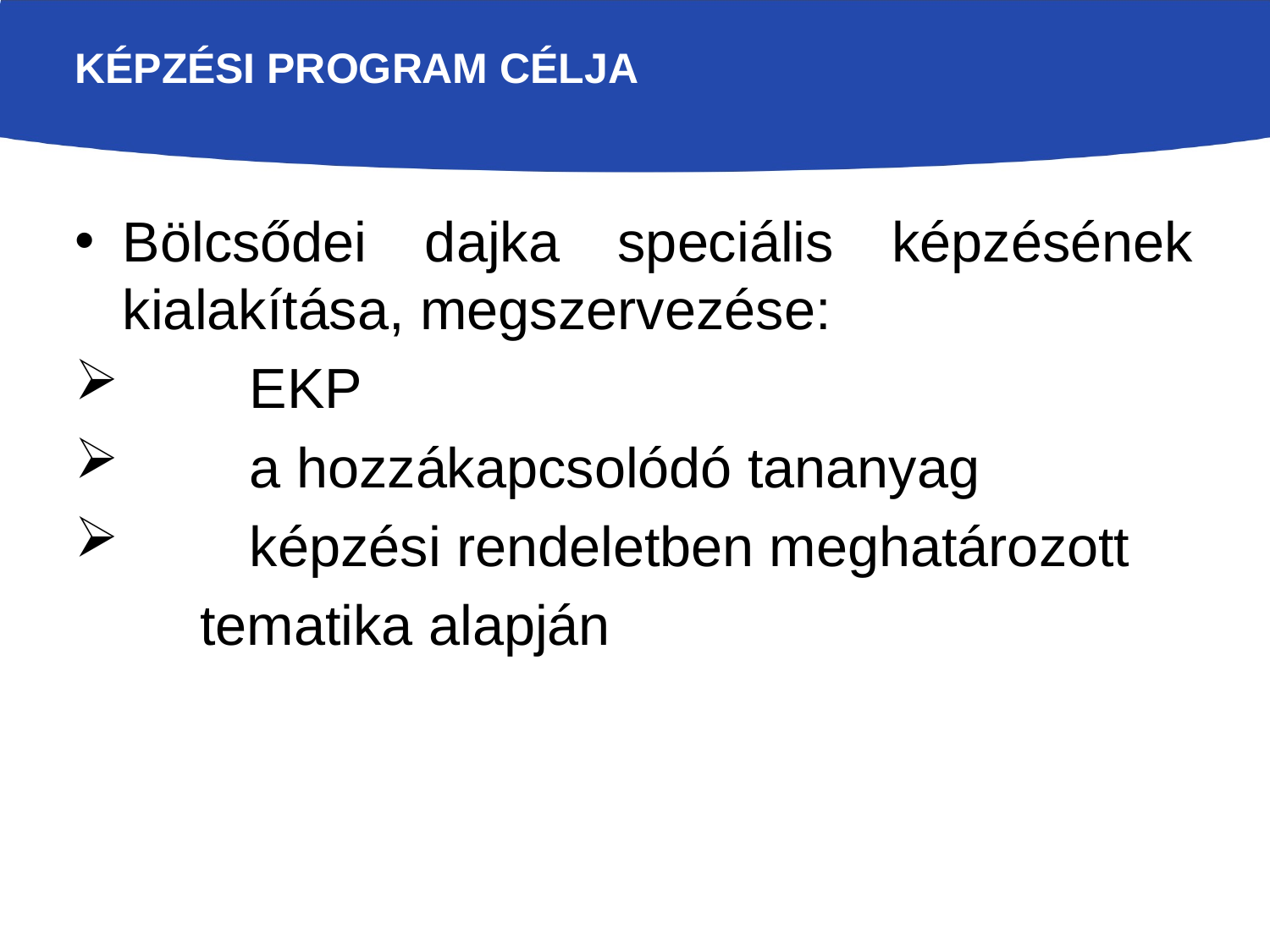

# Képzési program célja
Bölcsődei dajka speciális képzésének kialakítása, megszervezése:
	EKP
 	a hozzákapcsolódó tananyag
 	képzési rendeletben meghatározott
        tematika alapján